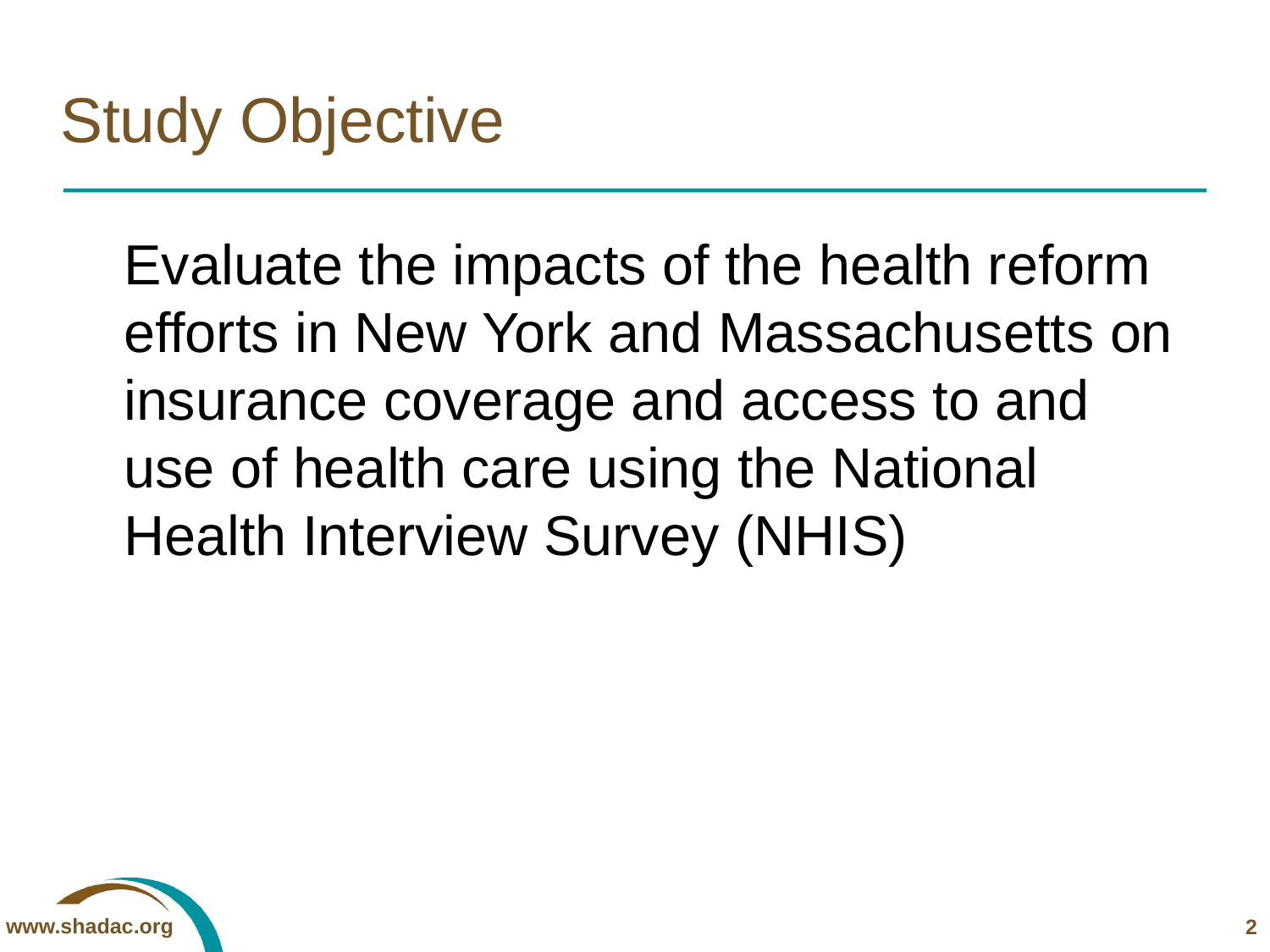

# Study Objective
	Evaluate the impacts of the health reform efforts in New York and Massachusetts on insurance coverage and access to and use of health care using the National Health Interview Survey (NHIS)
2